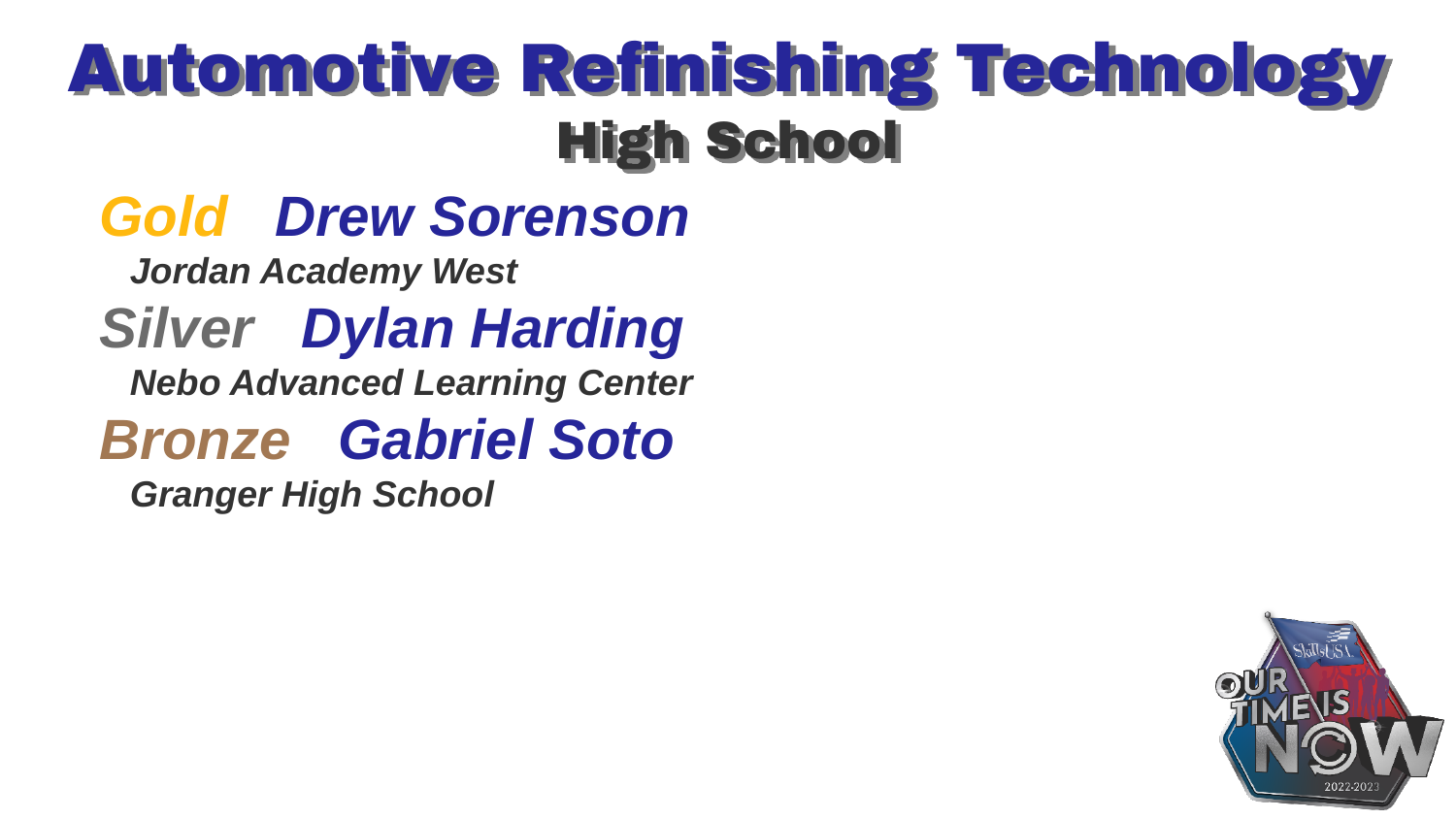

# Automotive Refinishing Technology High School
Gold   Drew Sorenson
   Jordan Academy West
Silver   Dylan Harding
   Nebo Advanced Learning Center
Bronze   Gabriel Soto
   Granger High School